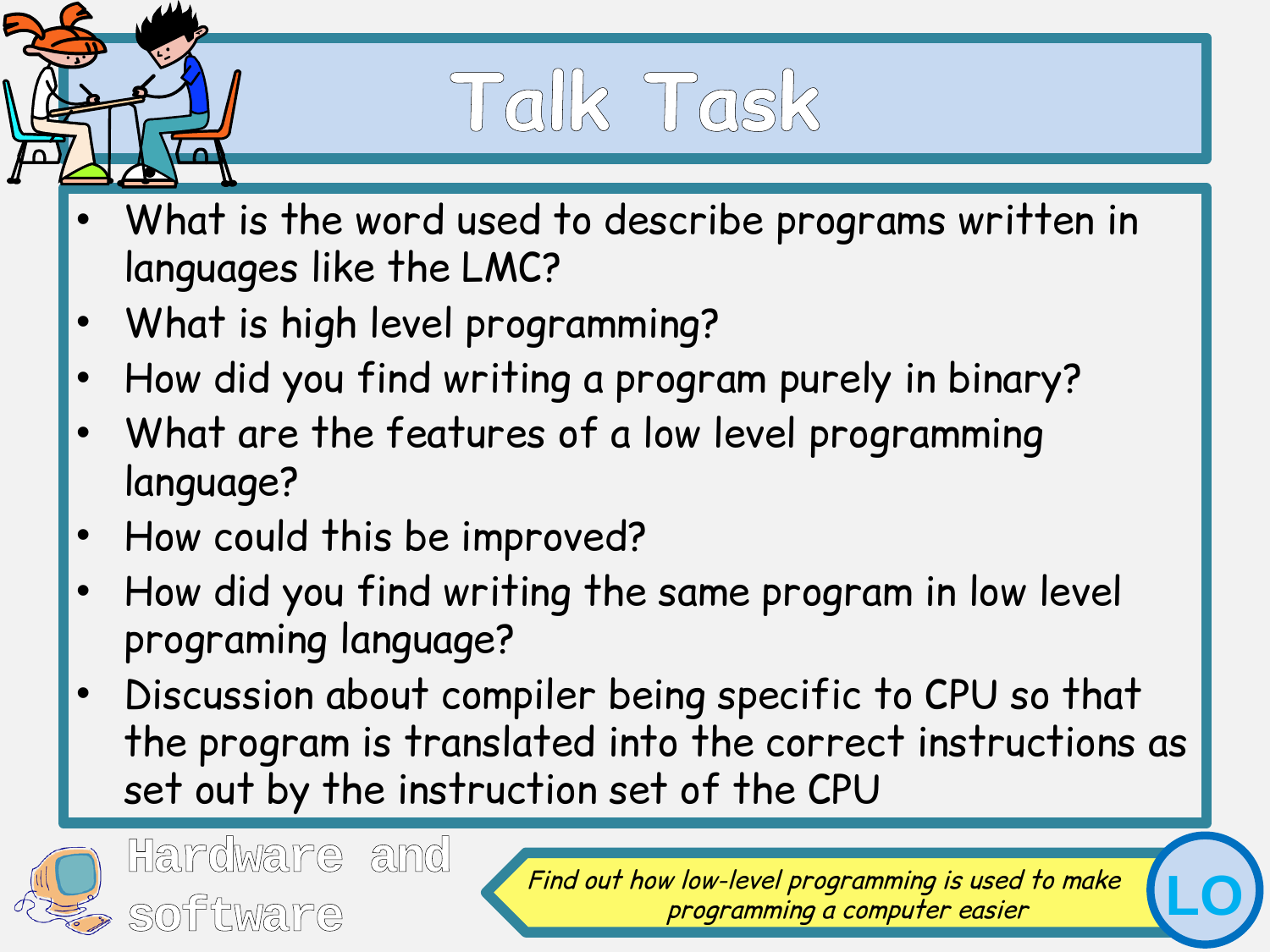

# Talk Task
What is the word used to describe programs written in languages like the LMC?
What is high level programming?
How did you find writing a program purely in binary?
What are the features of a low level programming language?
How could this be improved?
How did you find writing the same program in low level programing language?
Discussion about compiler being specific to CPU so that the program is translated into the correct instructions as set out by the instruction set of the CPU
Find out how low-level programming is used to make programming a computer easier